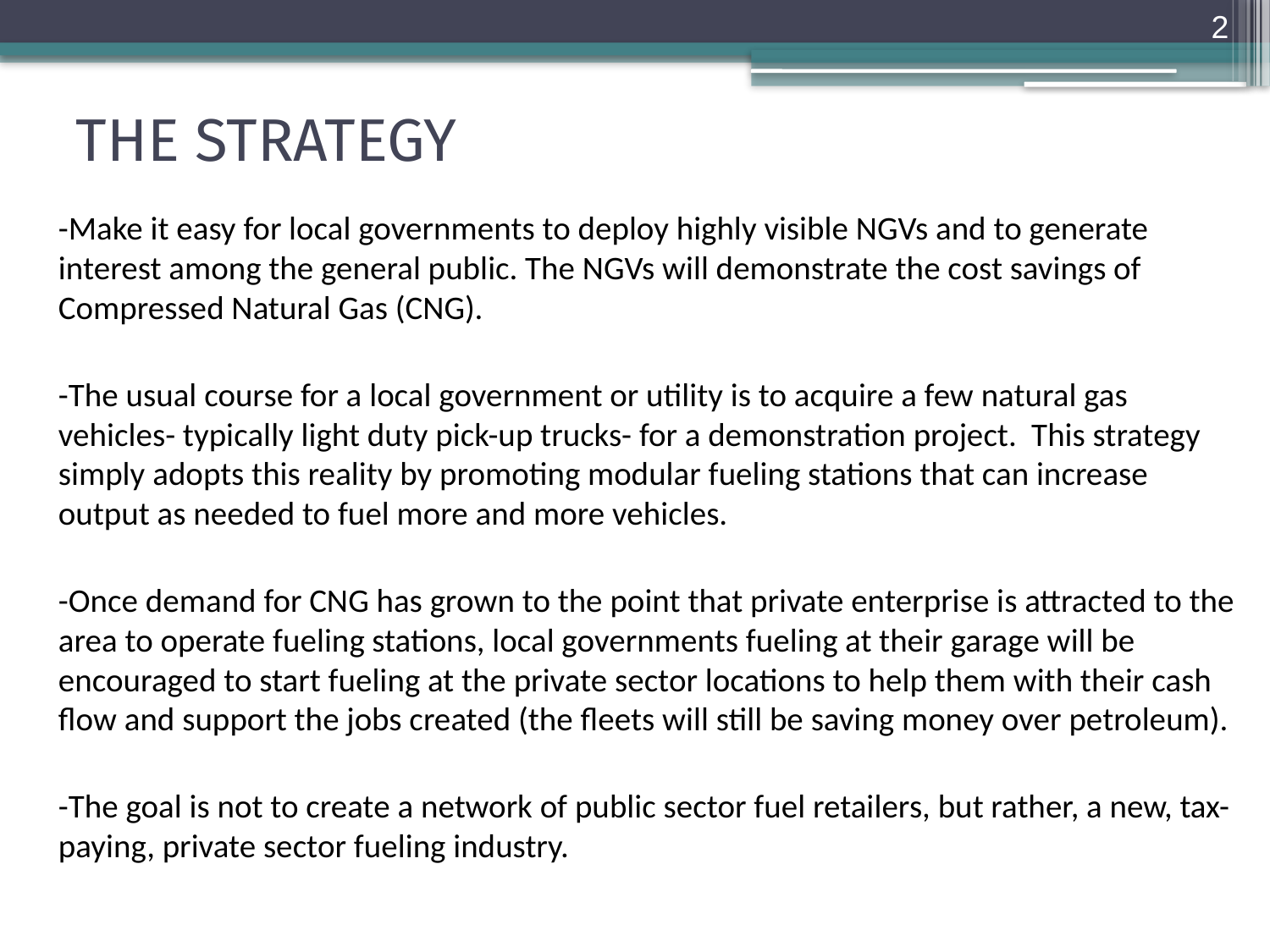

2
# THE STRATEGY
-Make it easy for local governments to deploy highly visible NGVs and to generate interest among the general public. The NGVs will demonstrate the cost savings of Compressed Natural Gas (CNG).

-The usual course for a local government or utility is to acquire a few natural gas vehicles- typically light duty pick-up trucks- for a demonstration project.  This strategy simply adopts this reality by promoting modular fueling stations that can increase output as needed to fuel more and more vehicles.

-Once demand for CNG has grown to the point that private enterprise is attracted to the area to operate fueling stations, local governments fueling at their garage will be encouraged to start fueling at the private sector locations to help them with their cash flow and support the jobs created (the fleets will still be saving money over petroleum).

-The goal is not to create a network of public sector fuel retailers, but rather, a new, tax-paying, private sector fueling industry.